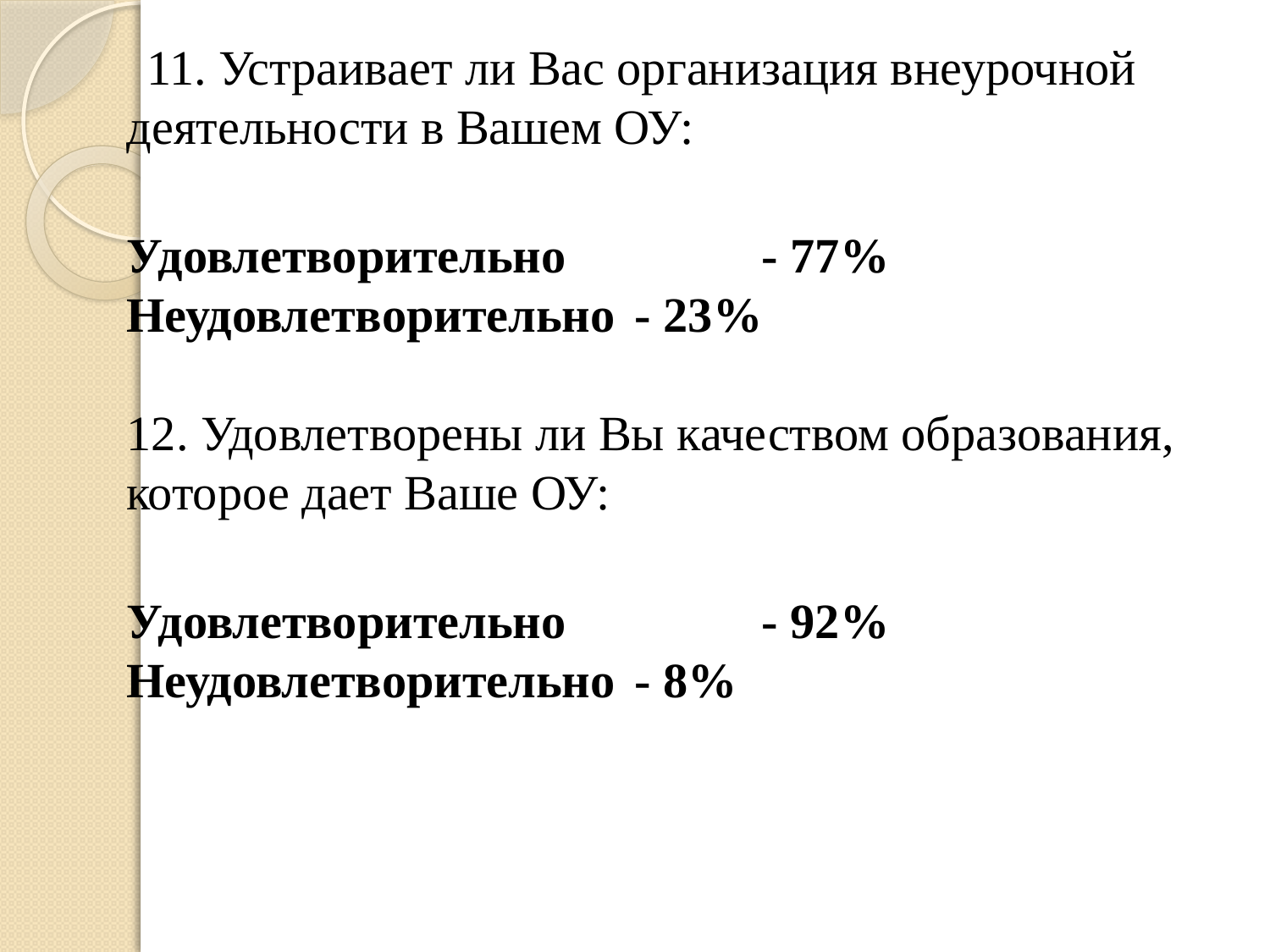

11. Устраивает ли Вас организация внеурочной деятельности в Вашем ОУ:
	Удовлетворительно 		- 77%
Неудовлетворительно	- 23%
12. Удовлетворены ли Вы качеством образования, которое дает Ваше ОУ:
	Удовлетворительно		- 92%
Неудовлетворительно	- 8%